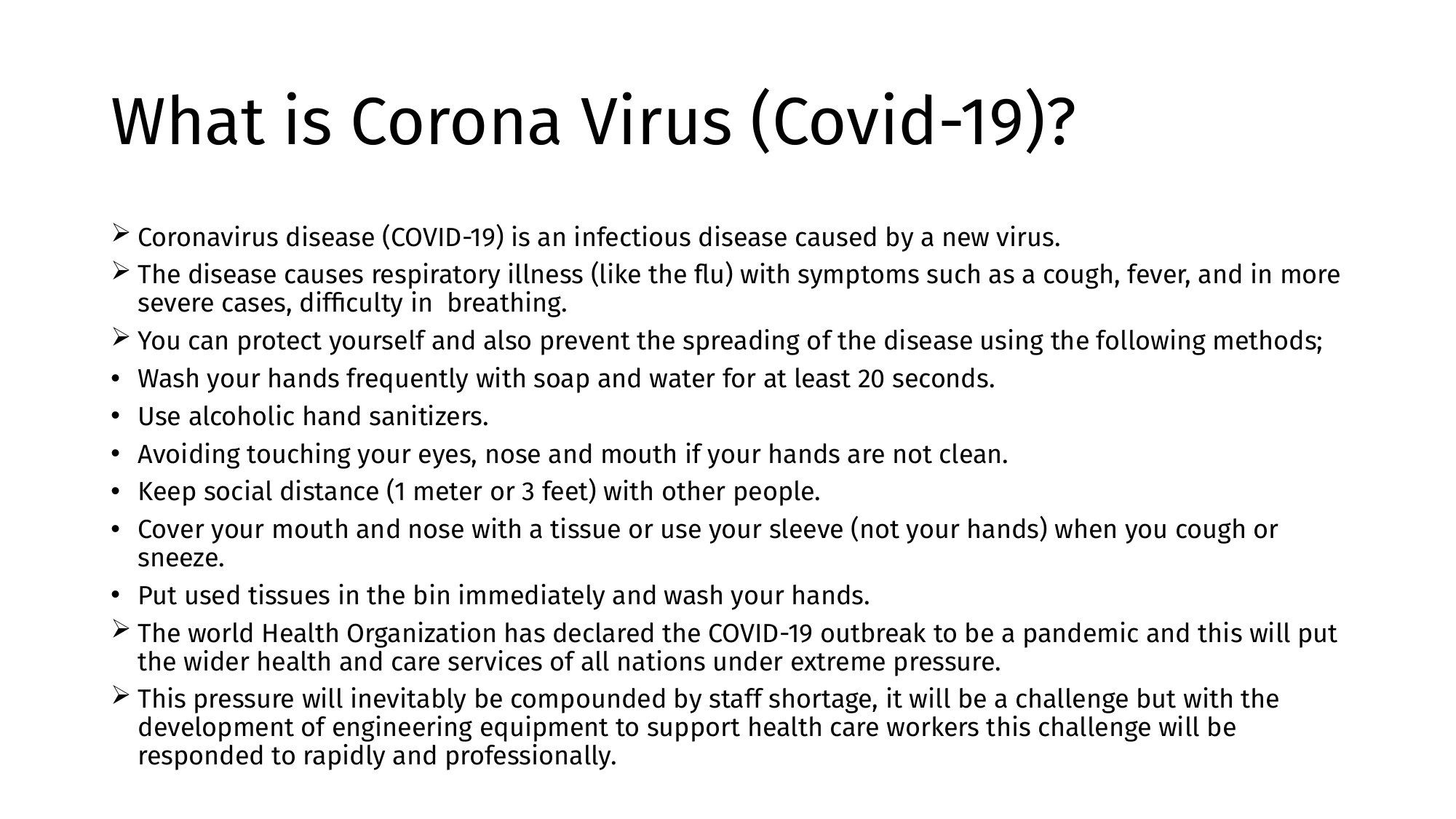

# What is Corona Virus (Covid-19)?
Coronavirus disease (COVID-19) is an infectious disease caused by a new virus.
The disease causes respiratory illness (like the flu) with symptoms such as a cough, fever, and in more severe cases, difficulty in  breathing.
You can protect yourself and also prevent the spreading of the disease using the following methods;
Wash your hands frequently with soap and water for at least 20 seconds.
Use alcoholic hand sanitizers.
Avoiding touching your eyes, nose and mouth if your hands are not clean.
Keep social distance (1 meter or 3 feet) with other people.
Cover your mouth and nose with a tissue or use your sleeve (not your hands) when you cough or sneeze.
Put used tissues in the bin immediately and wash your hands.
The world Health Organization has declared the COVID-19 outbreak to be a pandemic and this will put the wider health and care services of all nations under extreme pressure.
This pressure will inevitably be compounded by staff shortage, it will be a challenge but with the development of engineering equipment to support health care workers this challenge will be responded to rapidly and professionally.